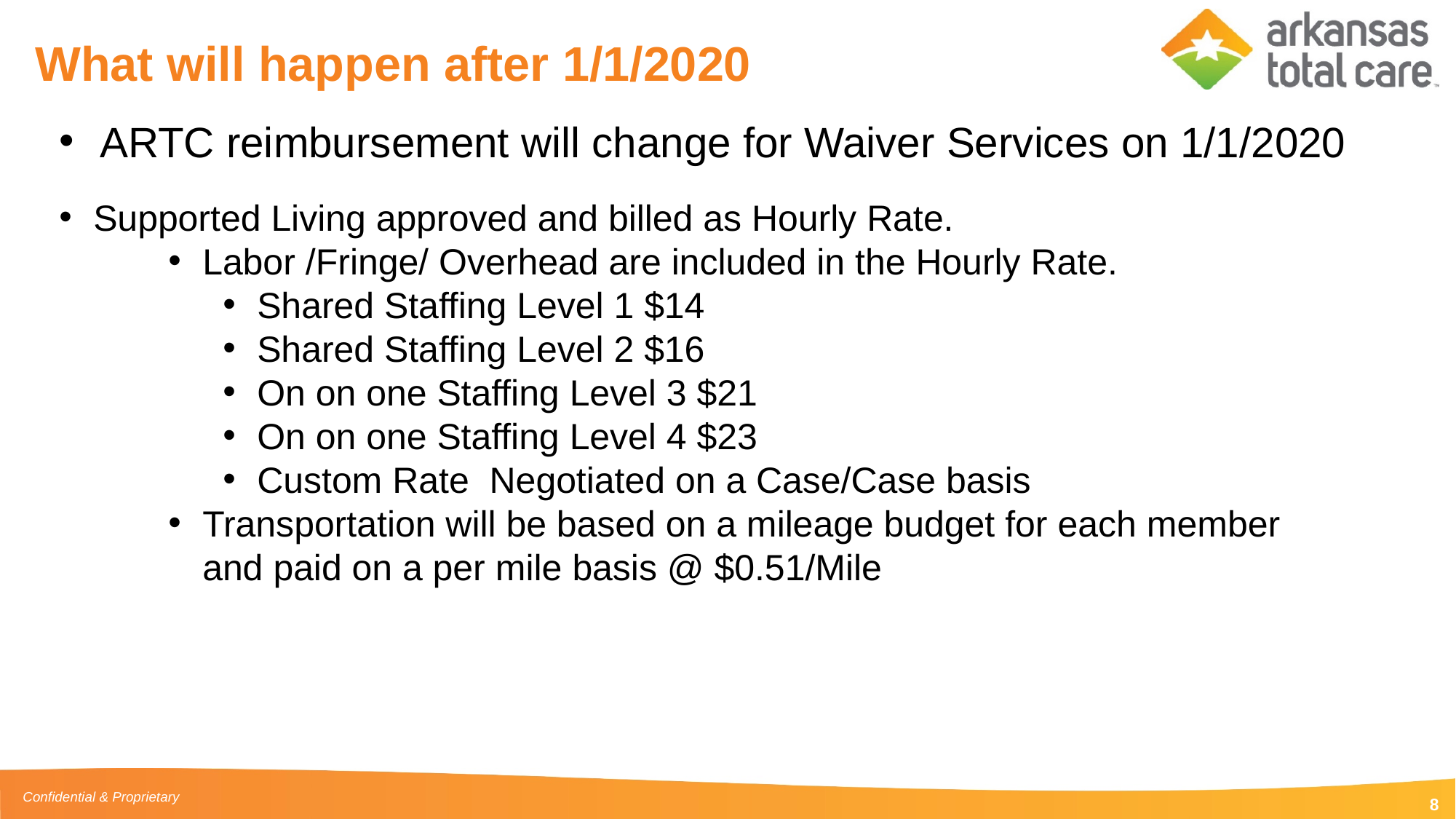

# What will happen after 1/1/2020
ARTC reimbursement will change for Waiver Services on 1/1/2020
Supported Living approved and billed as Hourly Rate.
Labor /Fringe/ Overhead are included in the Hourly Rate.
Shared Staffing Level 1 $14
Shared Staffing Level 2 $16
On on one Staffing Level 3 $21
On on one Staffing Level 4 $23
Custom Rate  Negotiated on a Case/Case basis
Transportation will be based on a mileage budget for each member and paid on a per mile basis @ $0.51/Mile

8